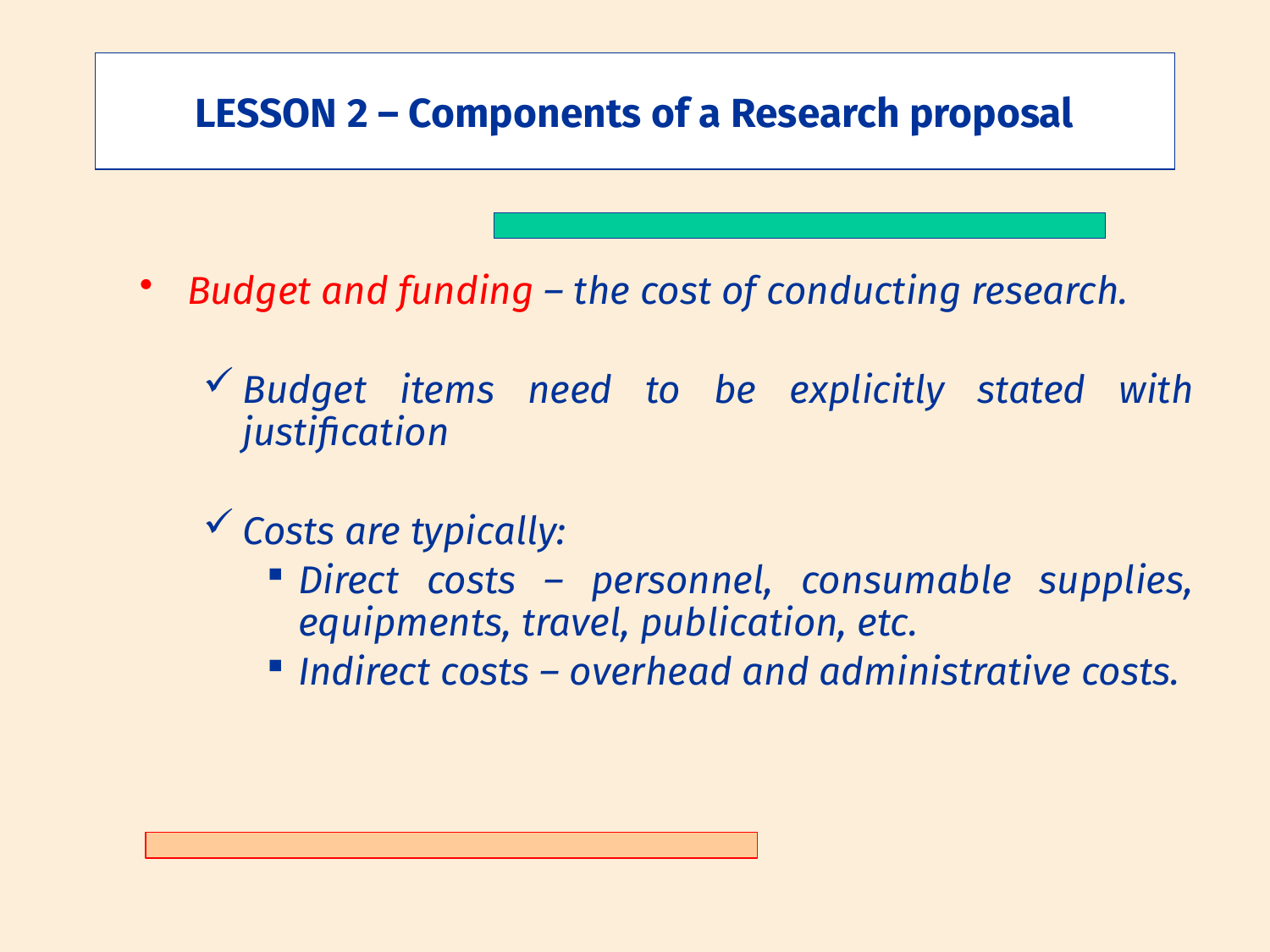

LESSON 2 – Components of a Research proposal
Budget and funding – the cost of conducting research.

Budget items need to be explicitly stated with justification

Costs are typically:
Direct costs – personnel, consumable supplies, equipments, travel, publication, etc.
Indirect costs – overhead and administrative costs.